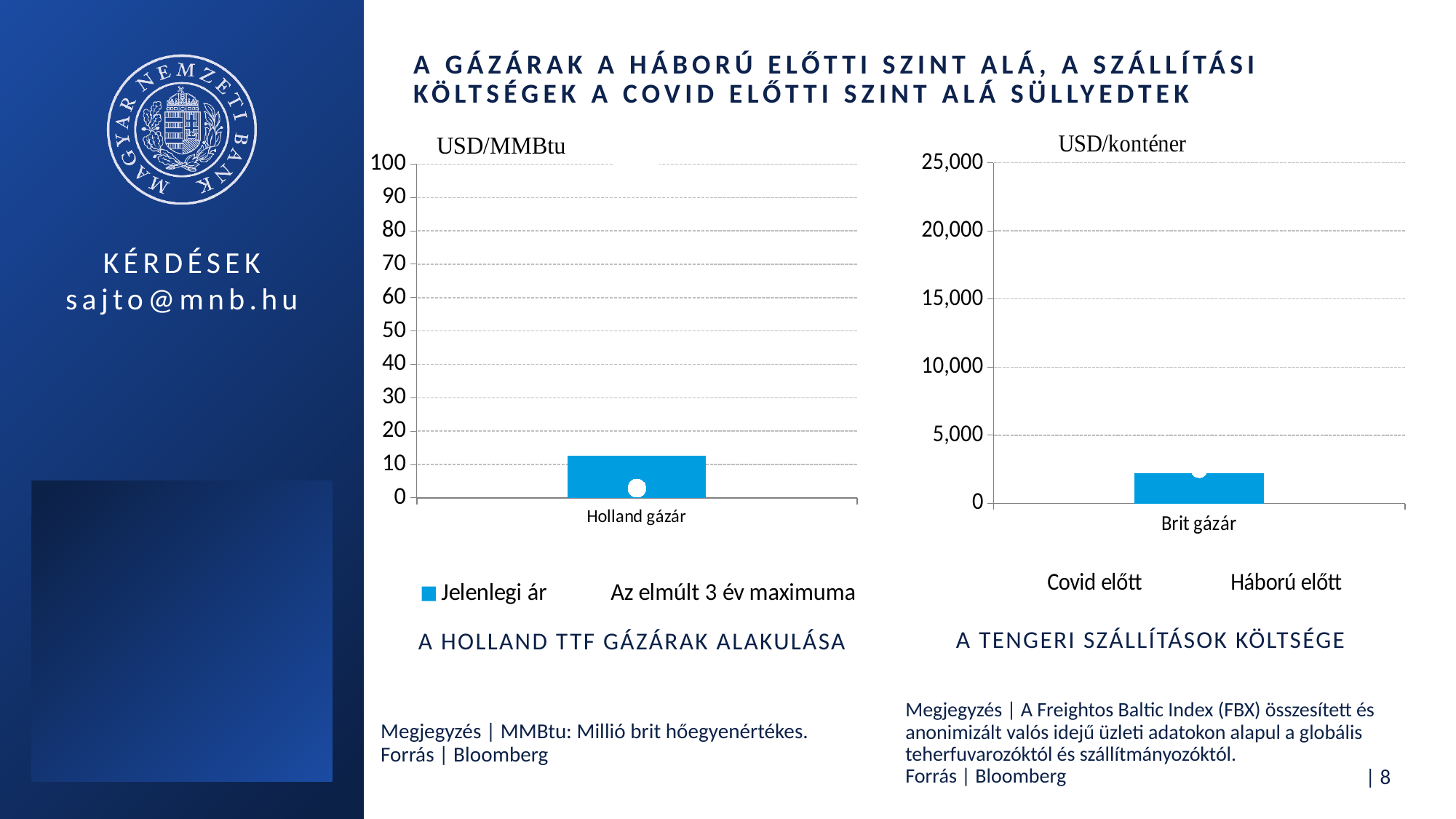

# A gázárak a háború előtti szint alá, a szállítási költségek a covid előtti szint alá süllyedtek

### Chart

| Category | Jelenlegi ár | Az elmúlt 3 év maximuma | Covid előtt | Háború előtt |
|---|---|---|---|---|
| Holland gázár | 12.6465822976651 | 99.2097181765427 | 2.9118574380669 | 24.4753439130738 |

### Chart

| Category | Jelenlegi ár | Covid előtt | Háború előtt | Az elmúlt 3 év maximuma |
|---|---|---|---|---|
| Brit gázár | 2198.0 | 2560.0 | 16893.0 | 22173.0 |
a tengeri szállítások költsége
A holland ttf Gázárak alakulása
Megjegyzés | MMBtu: Millió brit hőegyenértékes.
Forrás | Bloomberg
Megjegyzés | A Freightos Baltic Index (FBX) összesített és anonimizált valós idejű üzleti adatokon alapul a globális teherfuvarozóktól és szállítmányozóktól.
Forrás | Bloomberg